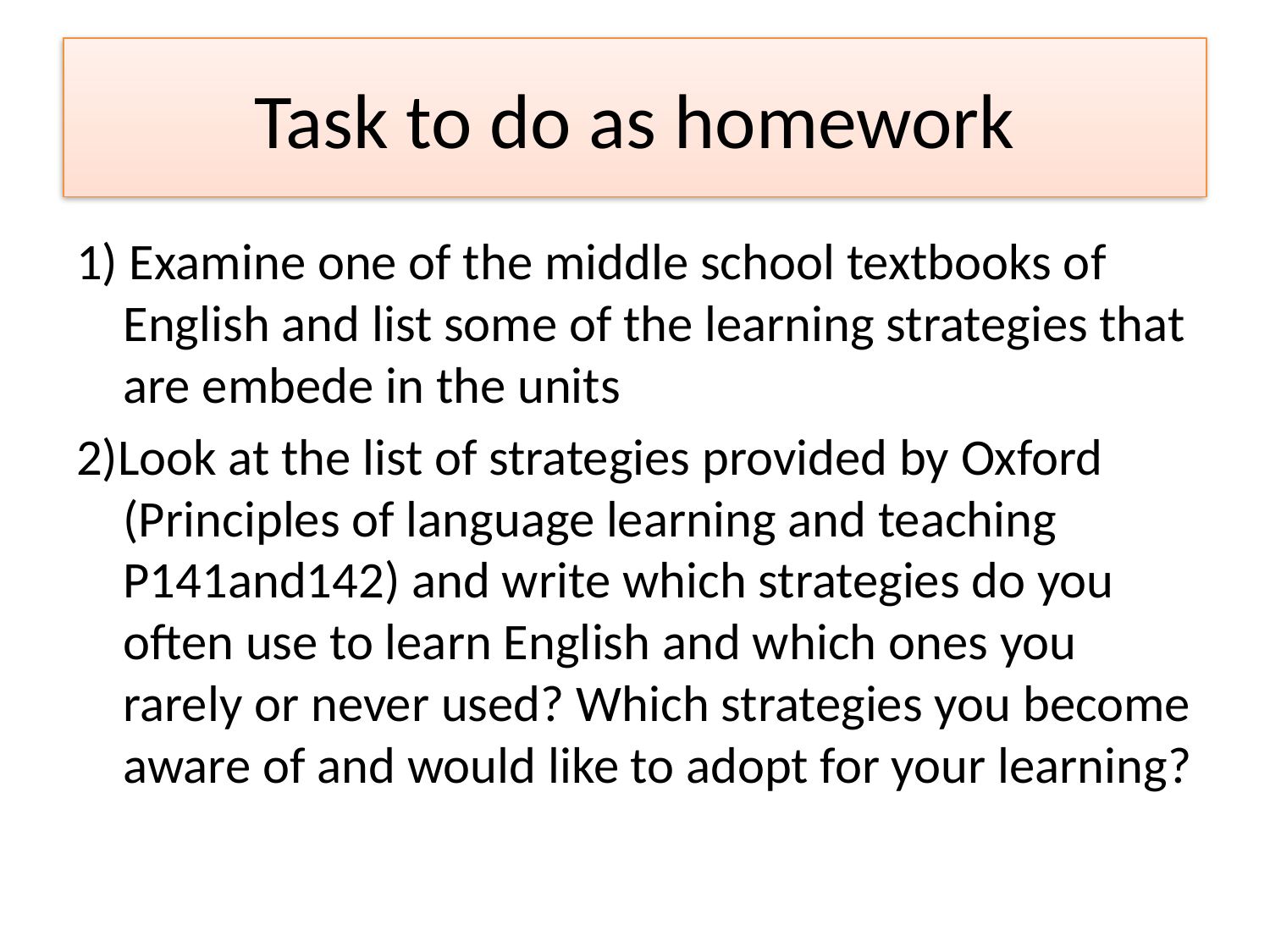

# Task to do as homework
1) Examine one of the middle school textbooks of English and list some of the learning strategies that are embede in the units
2)Look at the list of strategies provided by Oxford (Principles of language learning and teaching P141and142) and write which strategies do you often use to learn English and which ones you rarely or never used? Which strategies you become aware of and would like to adopt for your learning?